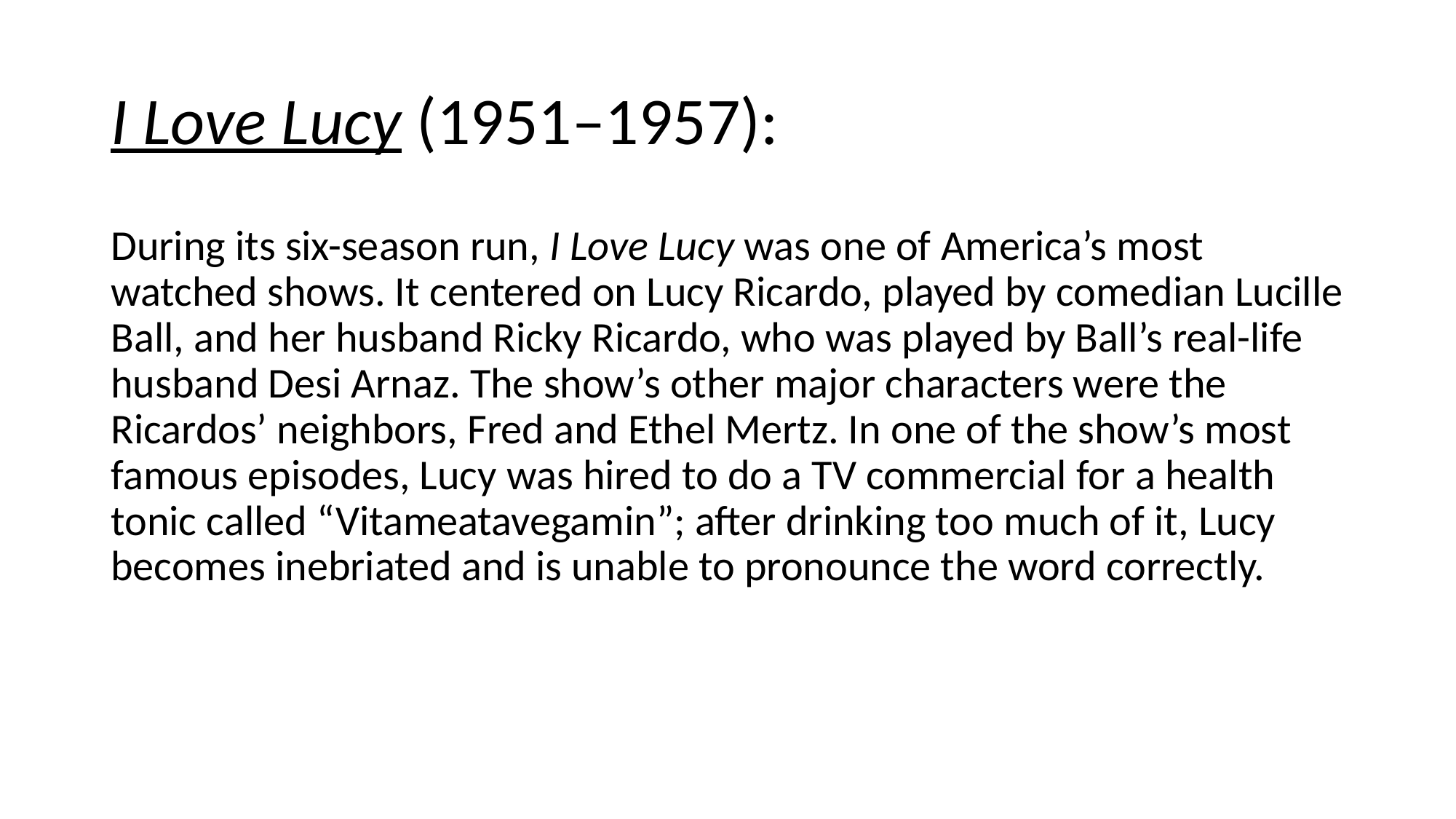

# I Love Lucy (1951–1957):
During its six-season run, I Love Lucy was one of America’s most watched shows. It centered on Lucy Ricardo, played by comedian Lucille Ball, and her husband Ricky Ricardo, who was played by Ball’s real-life husband Desi Arnaz. The show’s other major characters were the Ricardos’ neighbors, Fred and Ethel Mertz. In one of the show’s most famous episodes, Lucy was hired to do a TV commercial for a health tonic called “Vitameatavegamin”; after drinking too much of it, Lucy becomes inebriated and is unable to pronounce the word correctly.